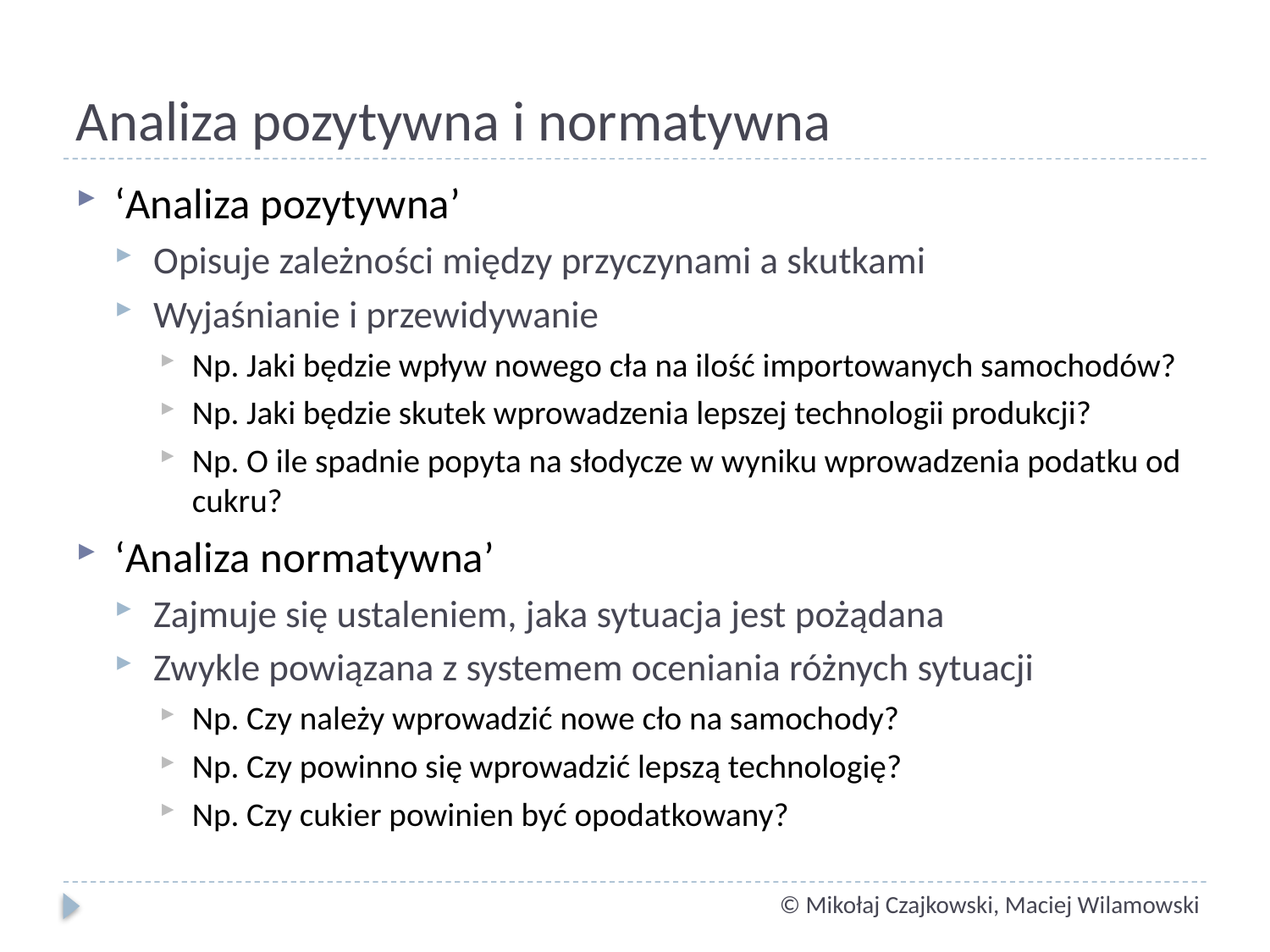

# Analiza pozytywna i normatywna
‘Analiza pozytywna’
Opisuje zależności między przyczynami a skutkami
Wyjaśnianie i przewidywanie
Np. Jaki będzie wpływ nowego cła na ilość importowanych samochodów?
Np. Jaki będzie skutek wprowadzenia lepszej technologii produkcji?
Np. O ile spadnie popyta na słodycze w wyniku wprowadzenia podatku od cukru?
‘Analiza normatywna’
Zajmuje się ustaleniem, jaka sytuacja jest pożądana
Zwykle powiązana z systemem oceniania różnych sytuacji
Np. Czy należy wprowadzić nowe cło na samochody?
Np. Czy powinno się wprowadzić lepszą technologię?
Np. Czy cukier powinien być opodatkowany?